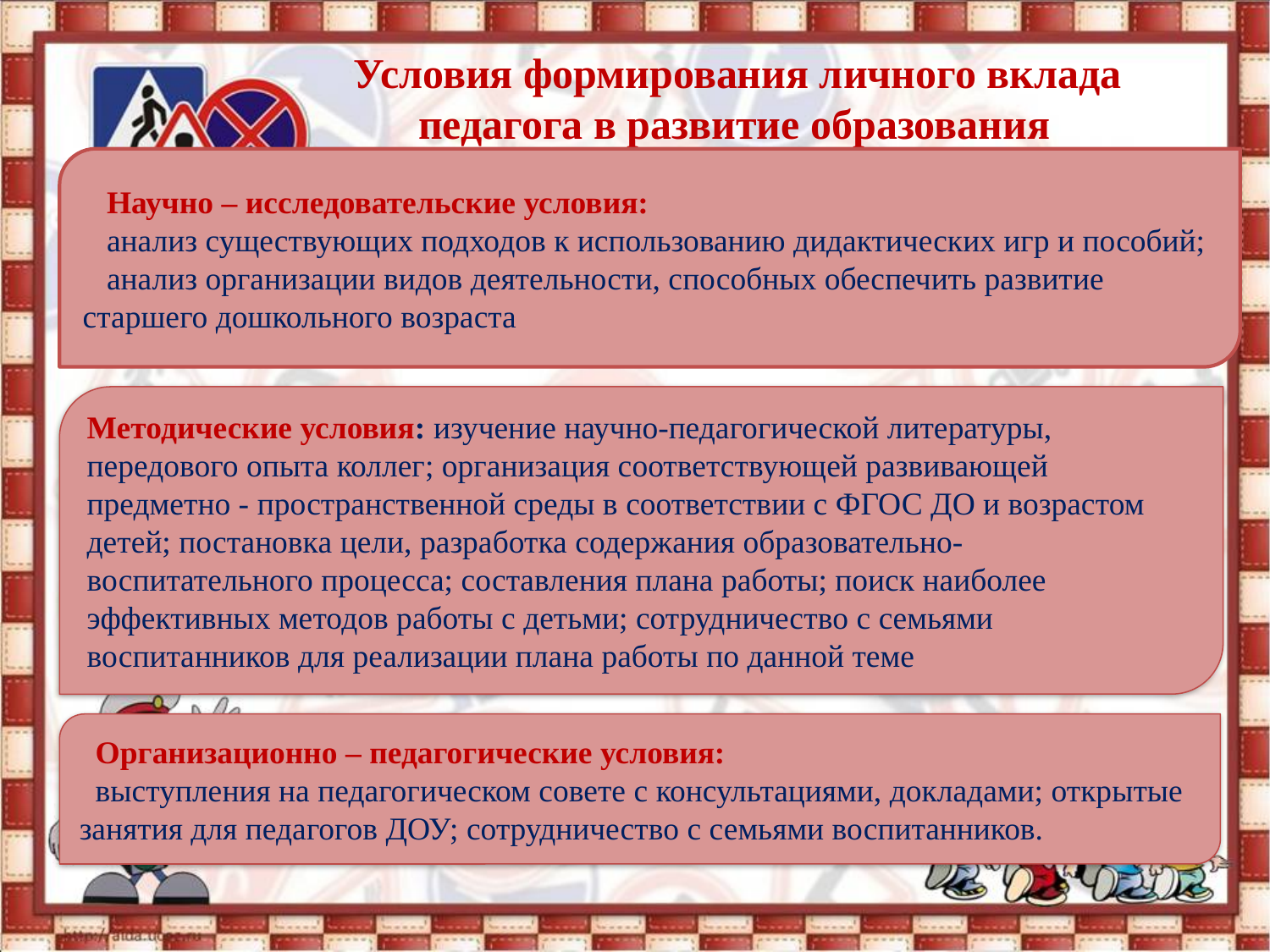

Условия формирования личного вклада педагога в развитие образования
   Научно – исследовательские условия:
   анализ существующих подходов к использованию дидактических игр и пособий;
   анализ организации видов деятельности, способных обеспечить развитие  старшего дошкольного возраста
Методические условия: изучение научно-педагогической литературы, передового опыта коллег; организация соответствующей развивающей предметно - пространственной среды в соответствии с ФГОС ДО и возрастом детей; постановка цели, разработка содержания образовательно- воспитательного процесса; составления плана работы; поиск наиболее эффективных методов работы с детьми; сотрудничество с семьями воспитанников для реализации плана работы по данной теме
  Организационно – педагогические условия:
  выступления на педагогическом совете с консультациями, докладами; открытые занятия для педагогов ДОУ; сотрудничество с семьями воспитанников.